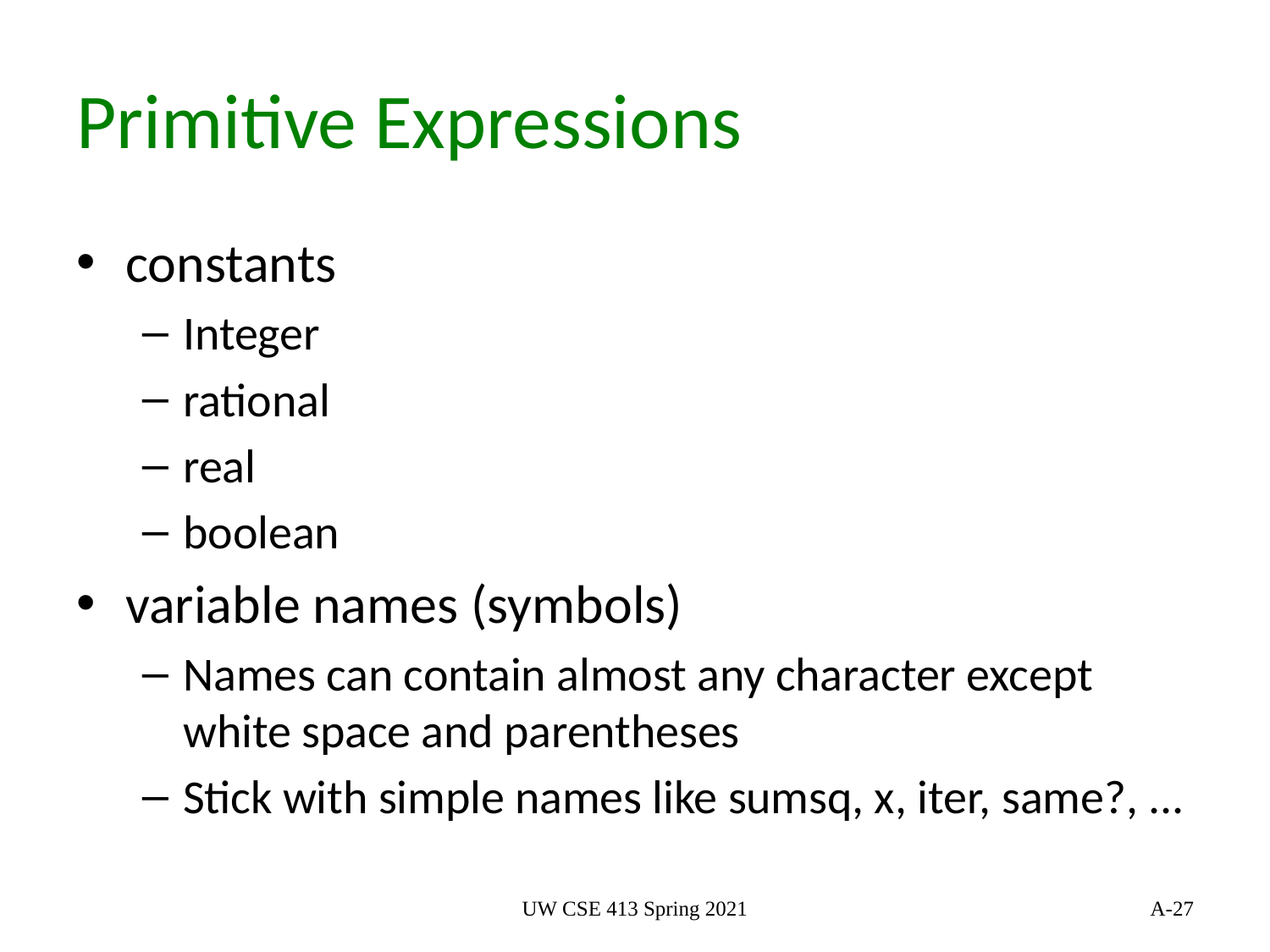

# Primitive Expressions
constants
Integer
rational
real
boolean
variable names (symbols)
Names can contain almost any character except white space and parentheses
Stick with simple names like sumsq, x, iter, same?, ...
UW CSE 413 Spring 2021
27